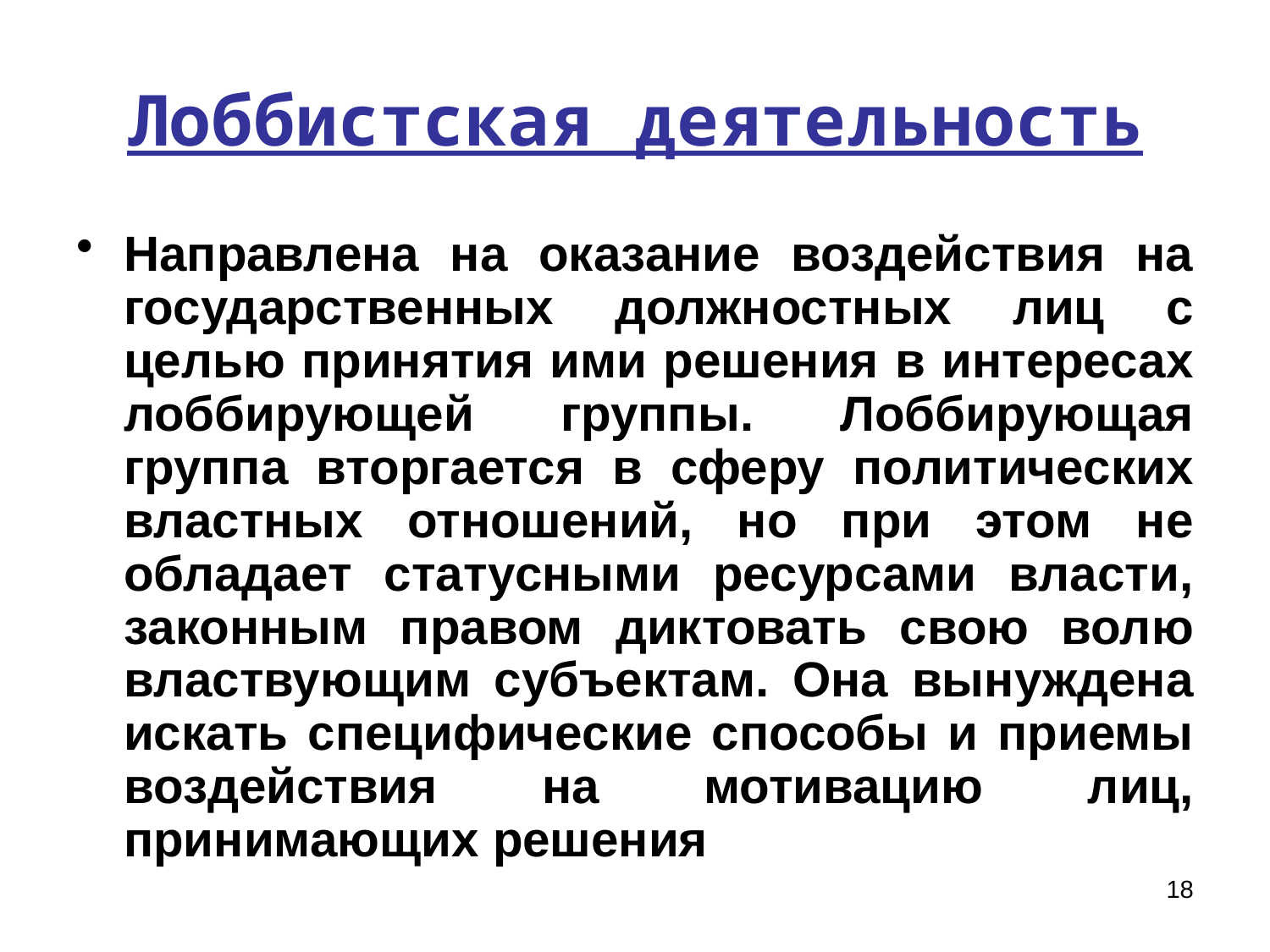

# Лоббистская деятельность
Направлена на оказание воздействия на государственных должностных лиц с целью принятия ими решения в интересах лоббирующей группы. Лоббирующая группа вторгается в сферу политических властных отношений, но при этом не обладает статусными ресурсами власти, законным правом диктовать свою волю властвующим субъектам. Она вынуждена искать специфические способы и приемы воздействия на мотивацию лиц, принимающих решения
18